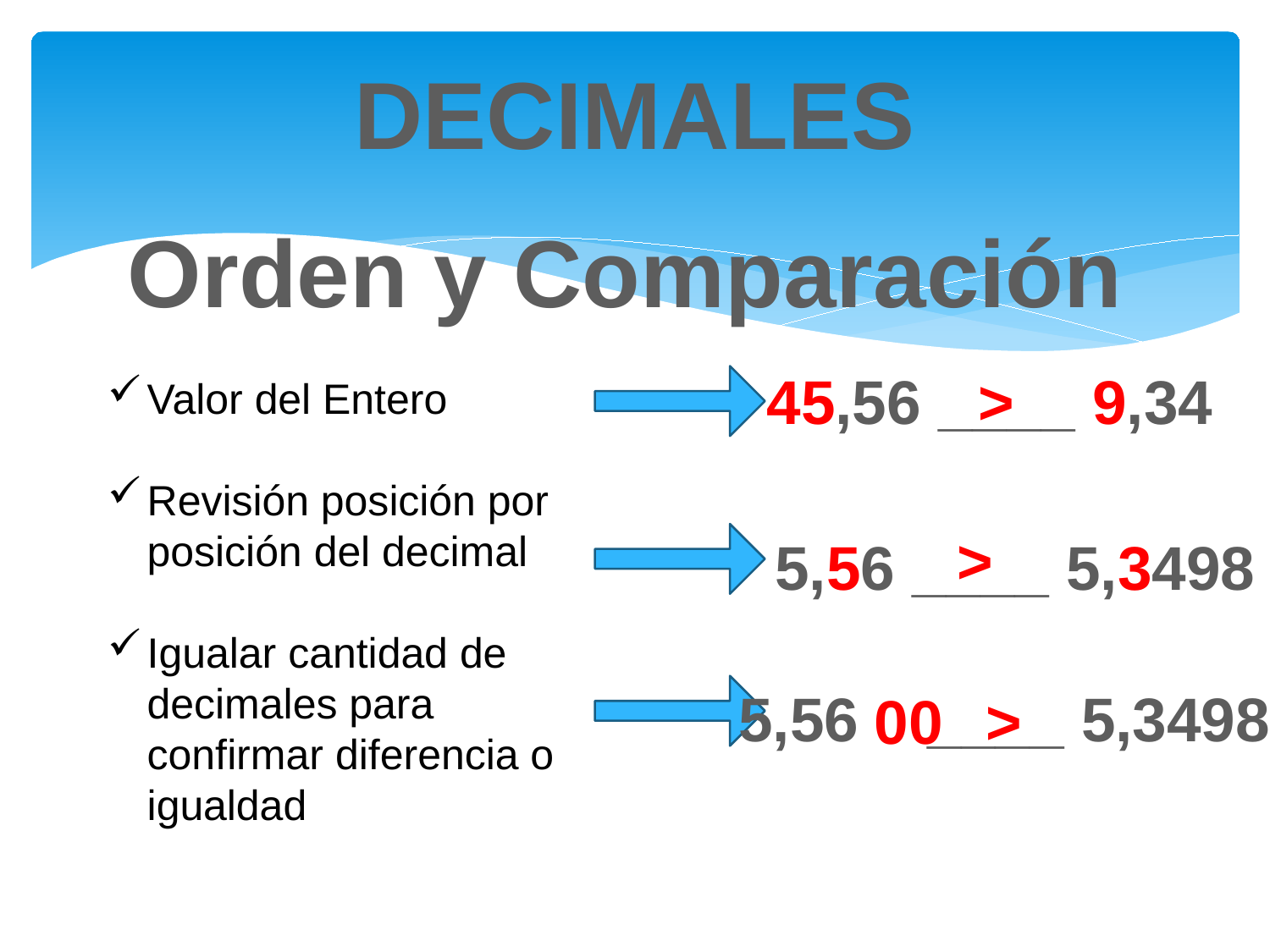

DECIMALES
Orden y Comparación
45,56 ____ 9,34
>
Valor del Entero

Revisión posición por posición del decimal

Igualar cantidad de decimales para confirmar diferencia o igualdad

>
5,56 ____ 5,3498

5,56    ____ 5,3498

00
>